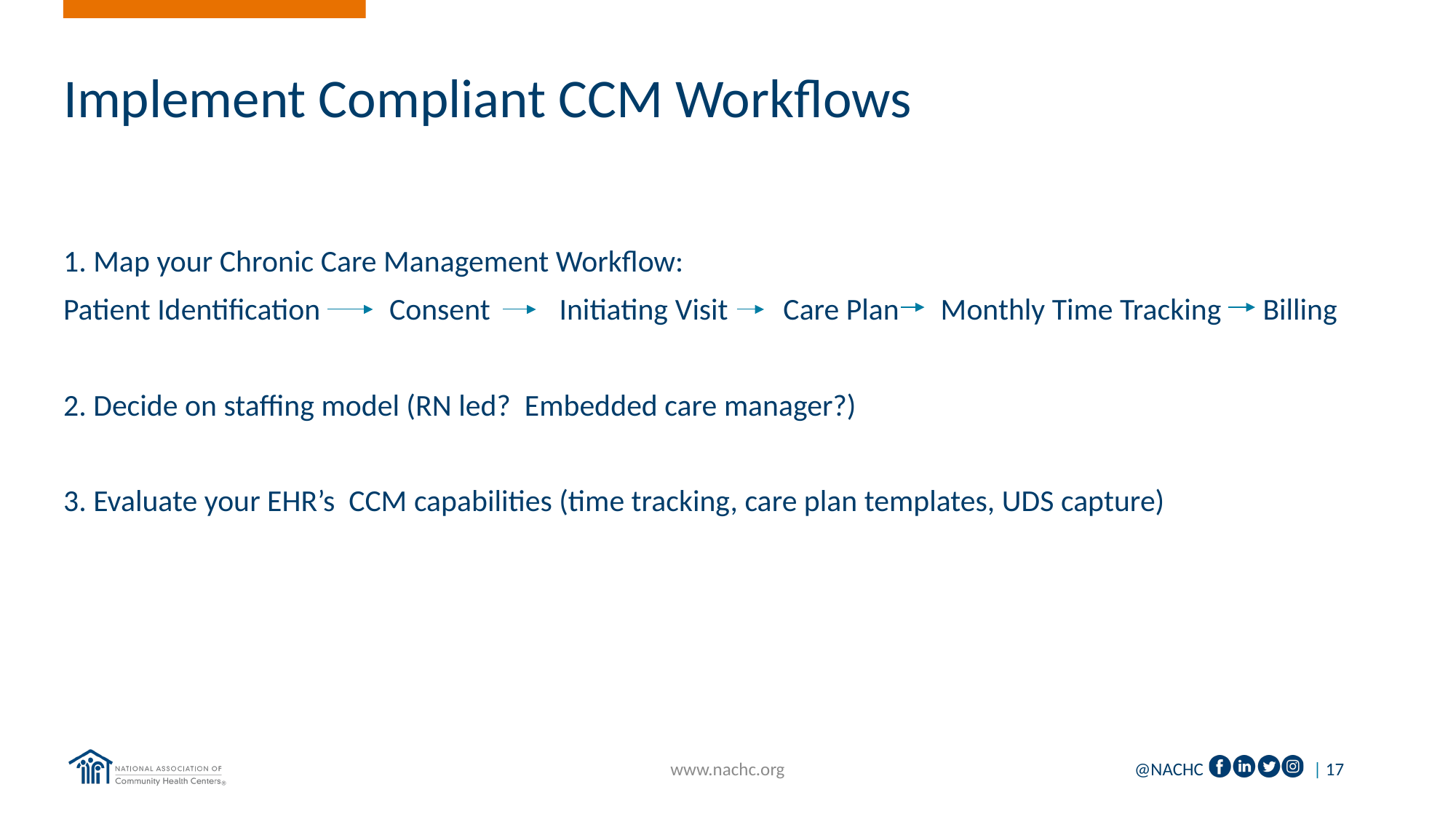

# Implement Compliant CCM Workflows

1. Map your Chronic Care Management Workflow:
Patient Identification          Consent          Initiating Visit        Care Plan      Monthly Time Tracking      Billing

2. Decide on staffing model (RN led?  Embedded care manager?)

3. Evaluate your EHR’s  CCM capabilities (time tracking, care plan templates, UDS capture)
www.nachc.org
| 17